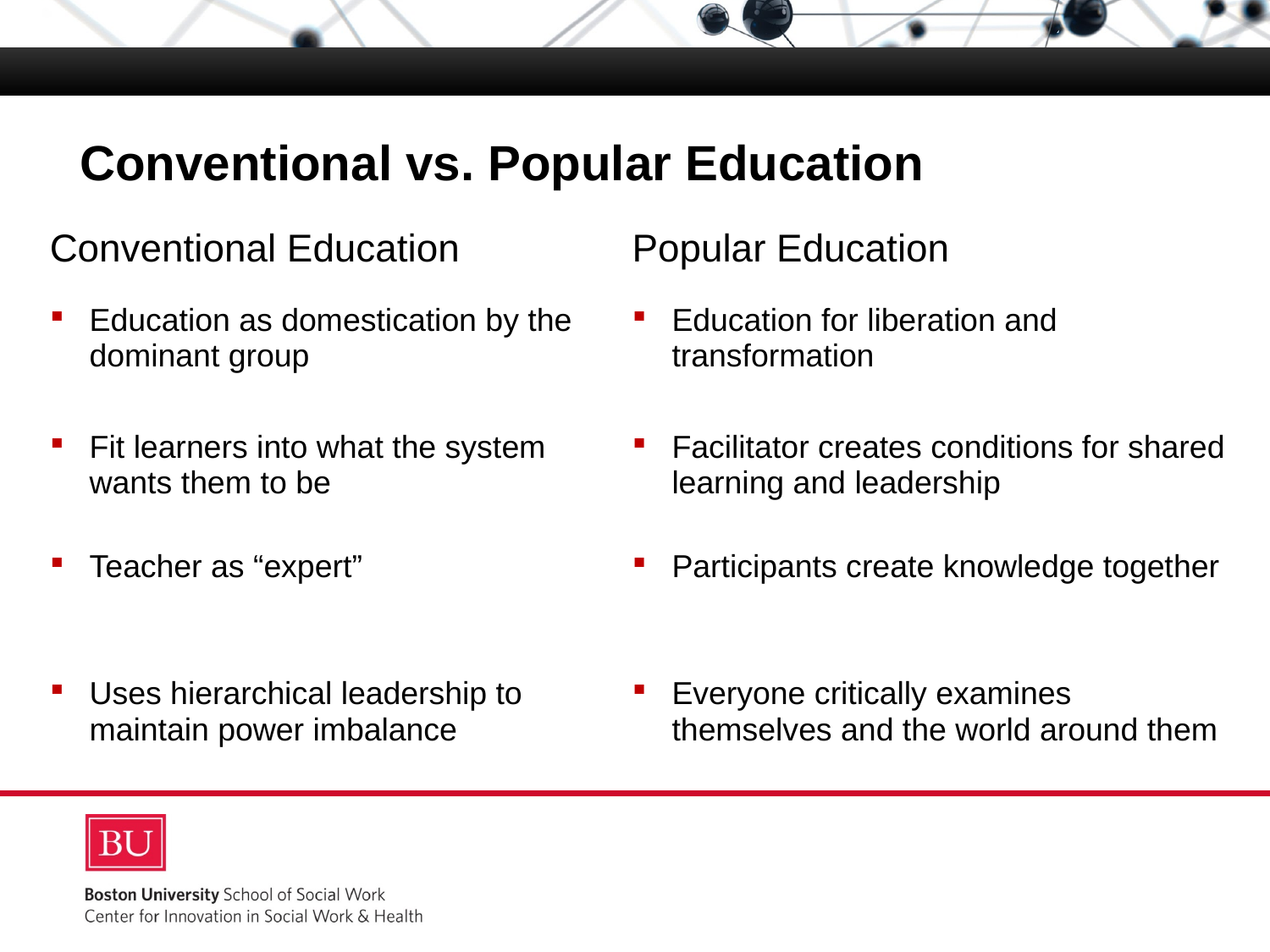

# Conventional vs. Popular Education
Popular Education & Facilitation Skills
| Conventional Education | Popular Education |
| --- | --- |
| Education as domestication by the dominant group | Education for liberation and transformation |
| Fit learners into what the system wants them to be | Facilitator creates conditions for shared learning and leadership |
| Teacher as “expert” | Participants create knowledge together |
| Uses hierarchical leadership to maintain power imbalance | Everyone critically examines themselves and the world around them |